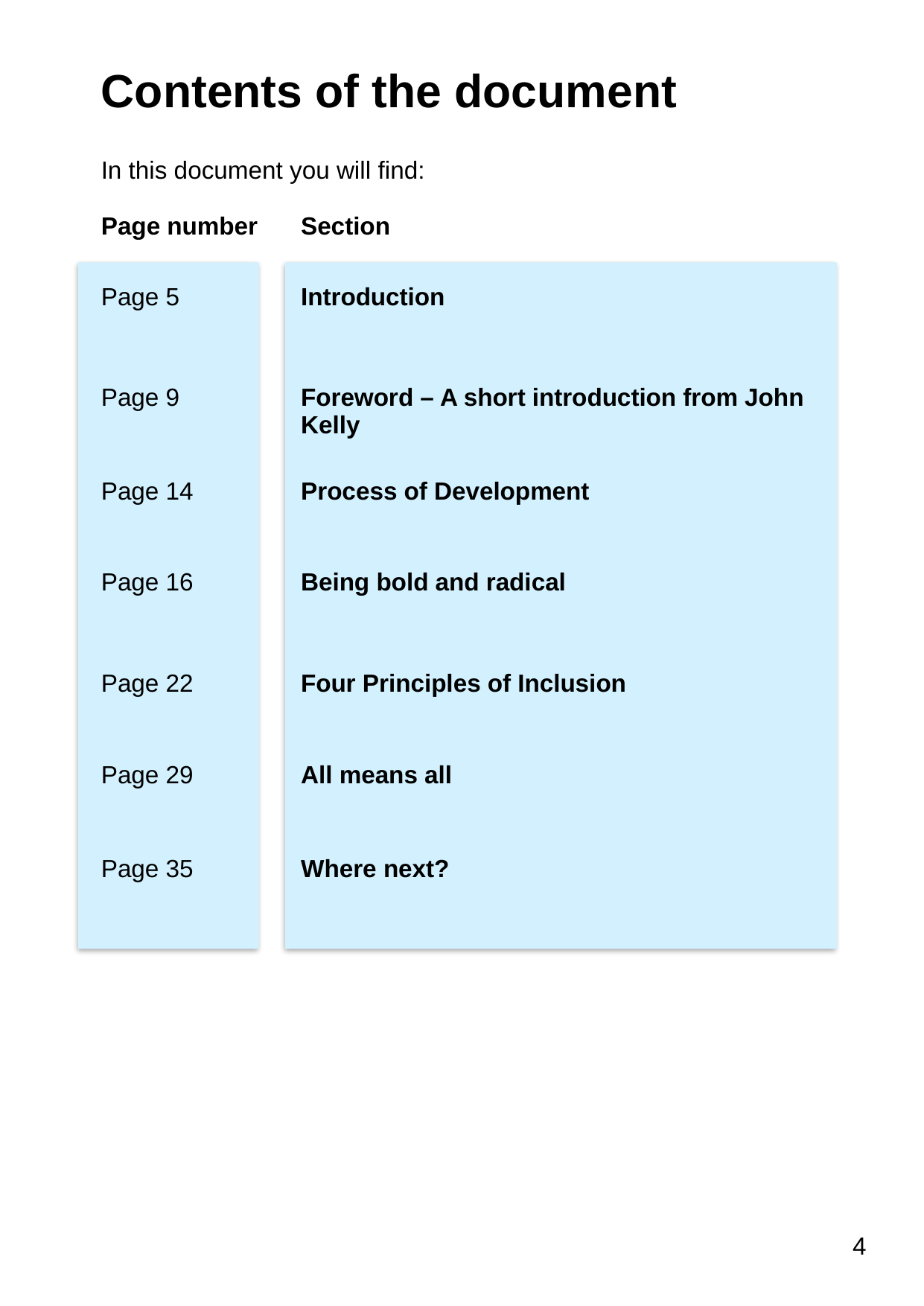

| Contents of the document |  |
| --- | --- |
| In this document you will find: | Introduction |
| Page number | Section |
| Page 5 | Introduction |
| Page 9 | Foreword – A short introduction from John Kelly |
| Page 14 | Process of Development |
| Page 16 | Being bold and radical |
| Page 22 | Four Principles of Inclusion |
| Page 29 | All means all |
| Page 35 | Where next? |

4